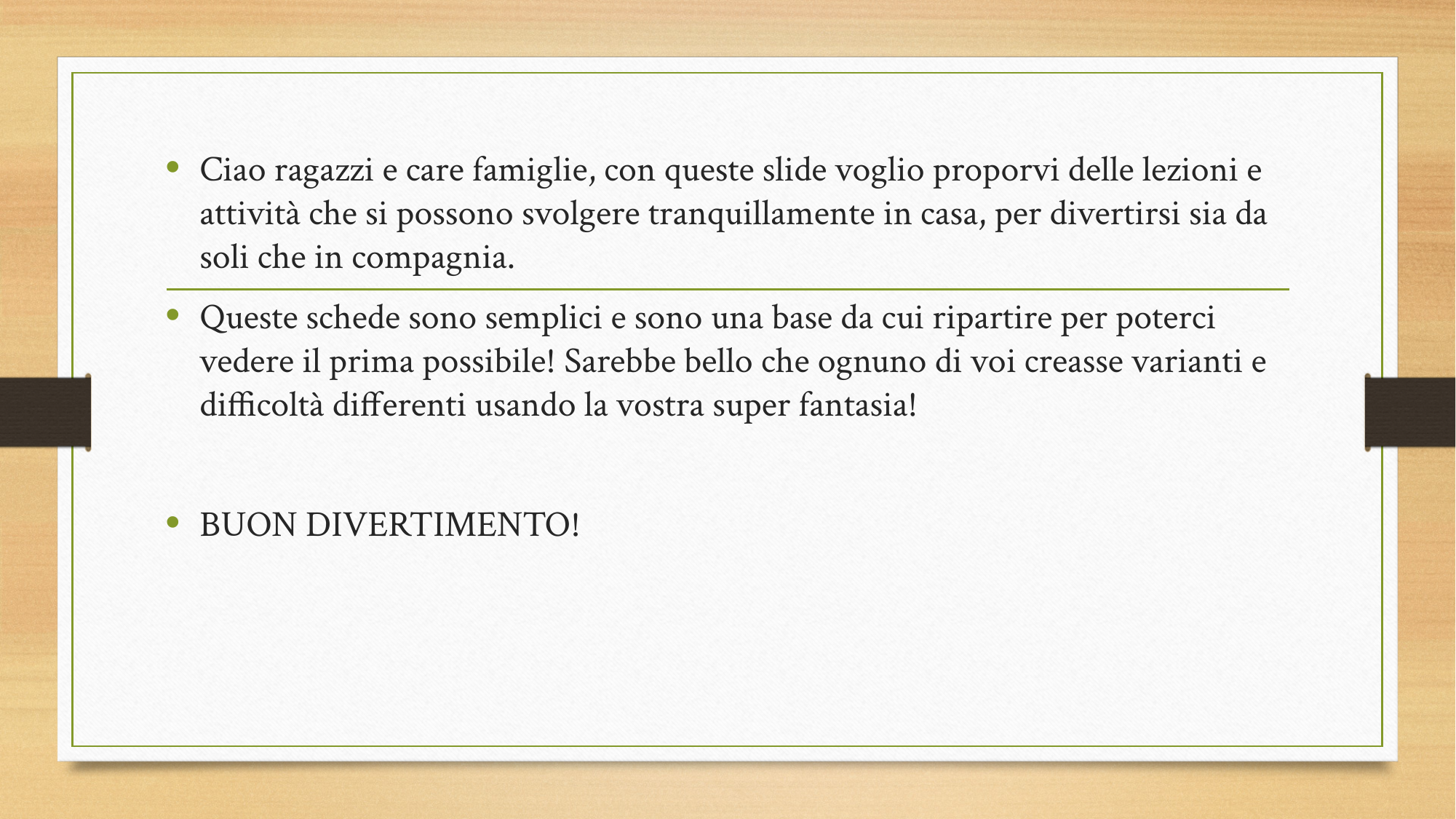

Ciao ragazzi e care famiglie, con queste slide voglio proporvi delle lezioni e attività che si possono svolgere tranquillamente in casa, per divertirsi sia da soli che in compagnia.
Queste schede sono semplici e sono una base da cui ripartire per poterci vedere il prima possibile! Sarebbe bello che ognuno di voi creasse varianti e difficoltà differenti usando la vostra super fantasia!

BUON DIVERTIMENTO!